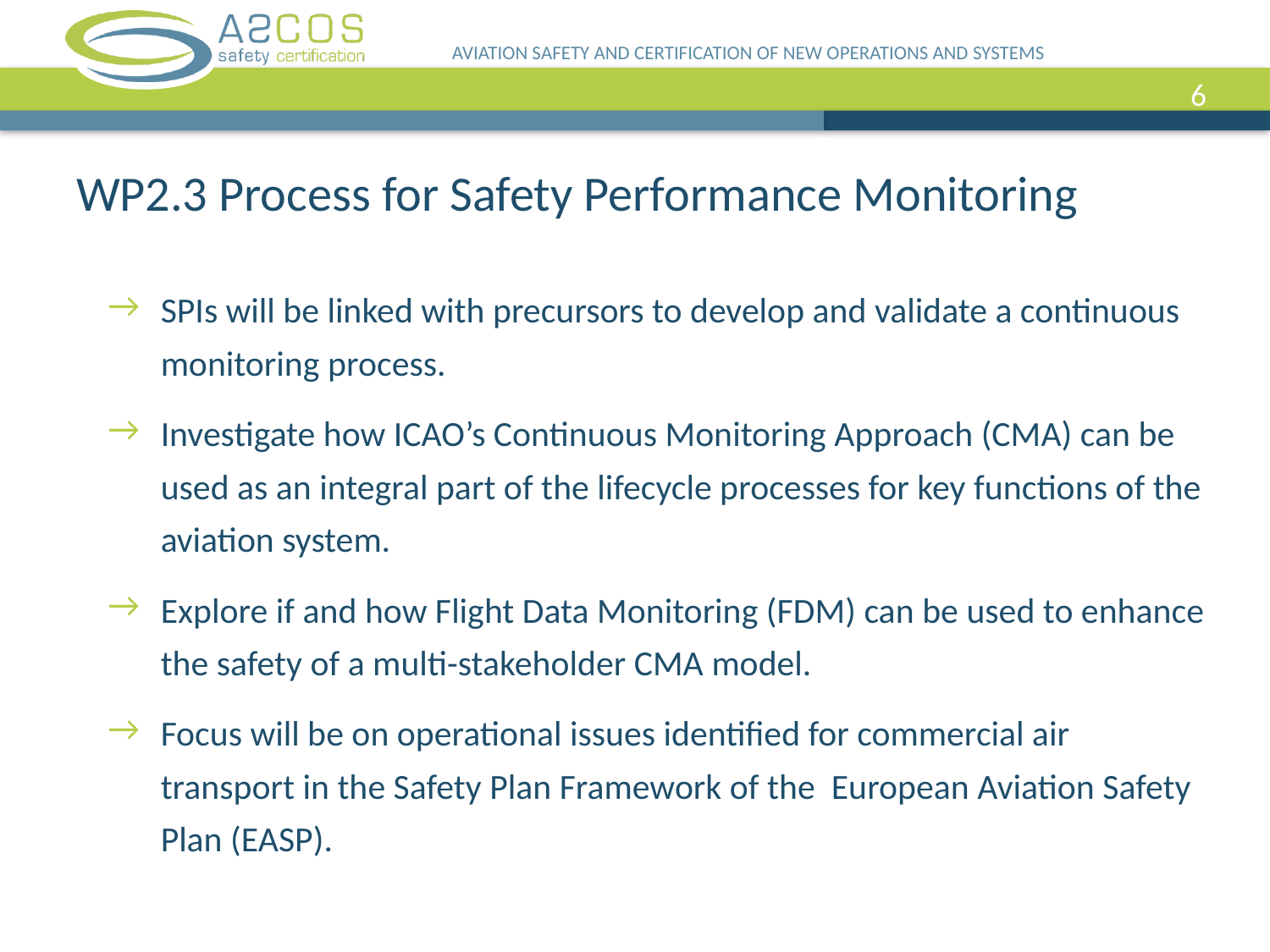

AVIATION SAFETY AND CERTIFICATION OF NEW OPERATIONS AND SYSTEMS
6
# WP2.3 Process for Safety Performance Monitoring
SPIs will be linked with precursors to develop and validate a continuous monitoring process.
Investigate how ICAO’s Continuous Monitoring Approach (CMA) can be used as an integral part of the lifecycle processes for key functions of the aviation system.
Explore if and how Flight Data Monitoring (FDM) can be used to enhance the safety of a multi-stakeholder CMA model.
Focus will be on operational issues identified for commercial air transport in the Safety Plan Framework of the  European Aviation Safety Plan (EASP).